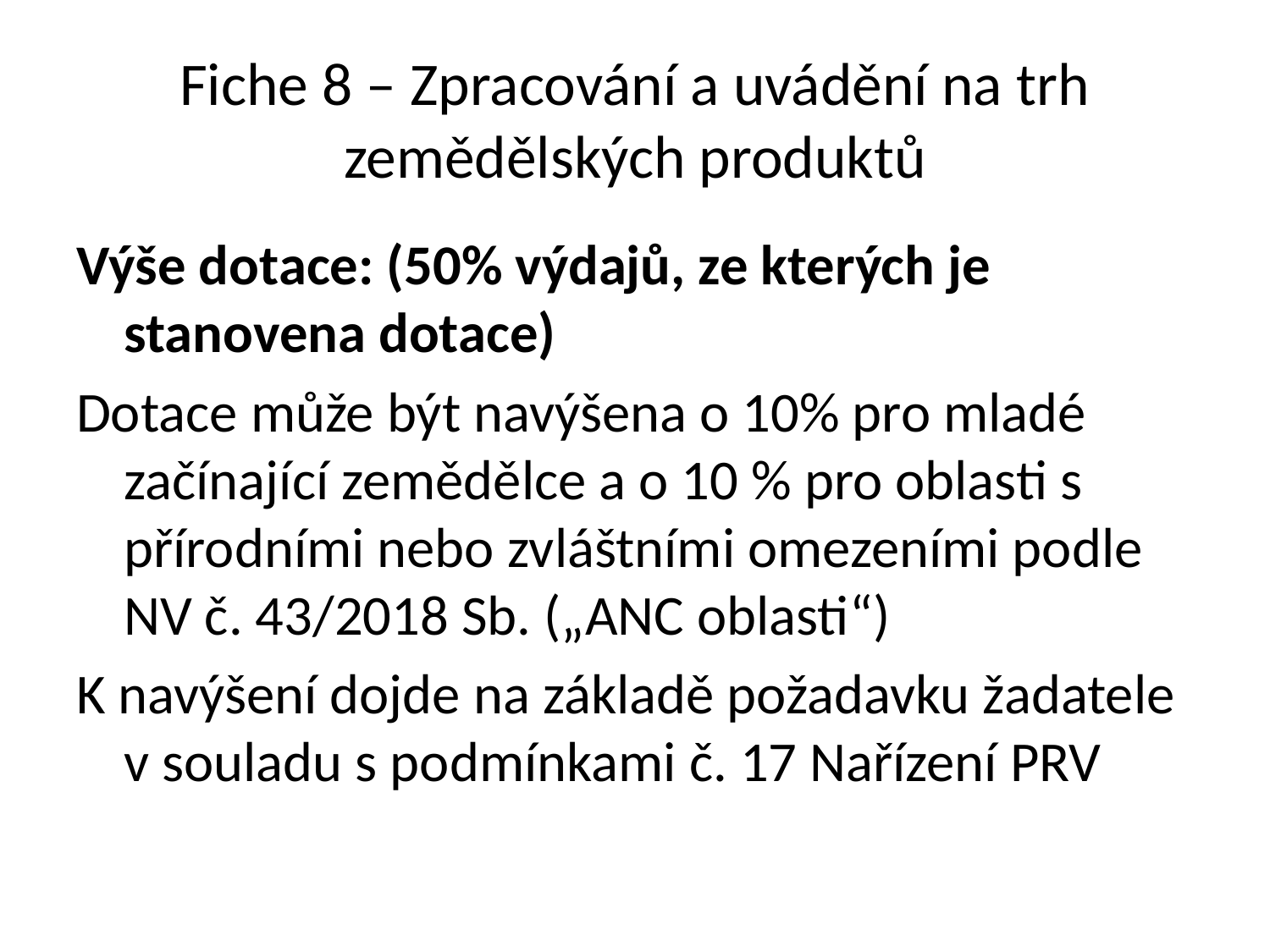

# Fiche 8 – Zpracování a uvádění na trh zemědělských produktů
Výše dotace: (50% výdajů, ze kterých je stanovena dotace)
Dotace může být navýšena o 10% pro mladé začínající zemědělce a o 10 % pro oblasti s přírodními nebo zvláštními omezeními podle NV č. 43/2018 Sb. („ANC oblasti“)
K navýšení dojde na základě požadavku žadatele v souladu s podmínkami č. 17 Nařízení PRV